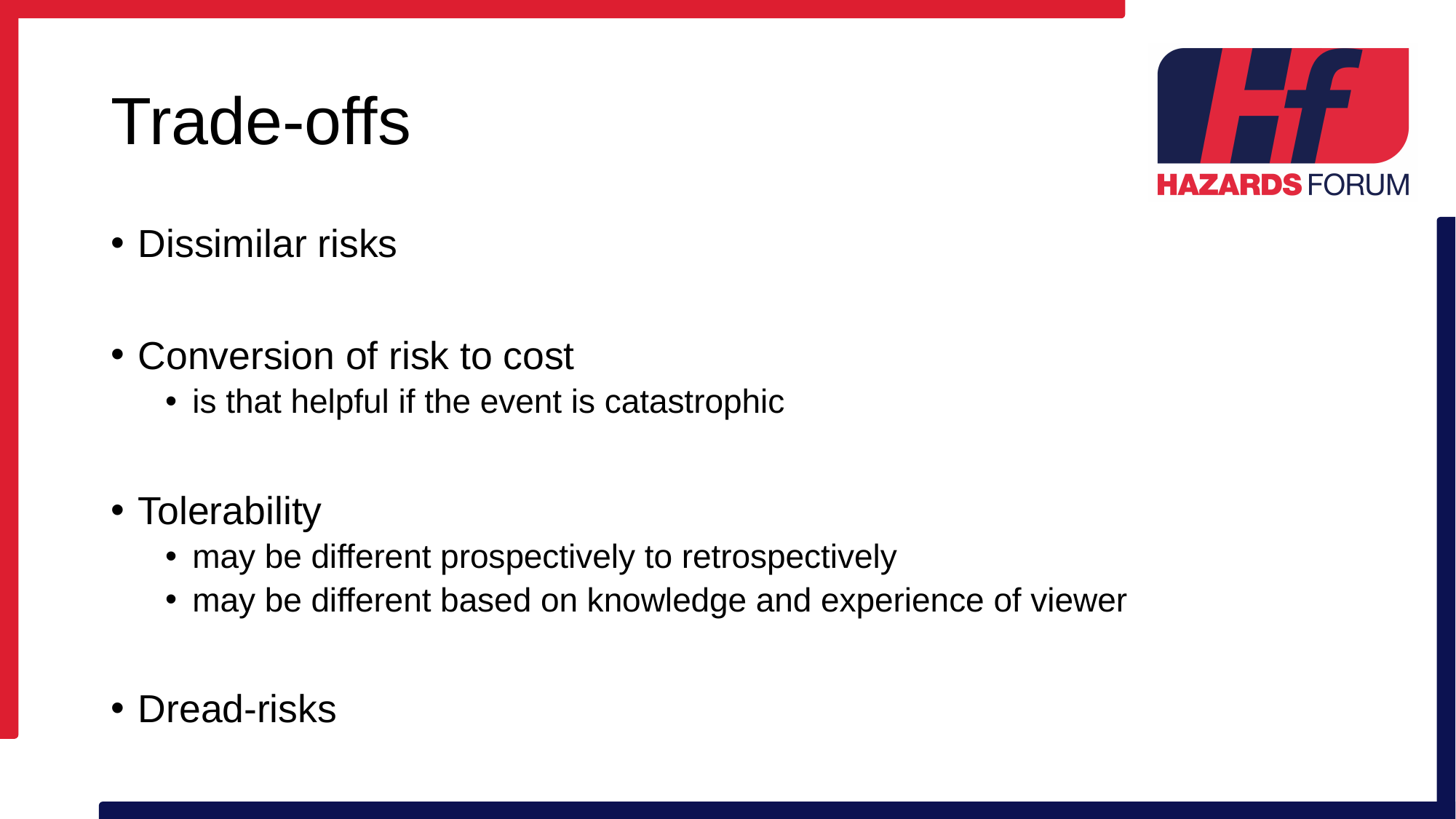

# Trade-offs
Dissimilar risks

Conversion of risk to cost
is that helpful if the event is catastrophic

Tolerability
may be different prospectively to retrospectively
may be different based on knowledge and experience of viewer

Dread-risks